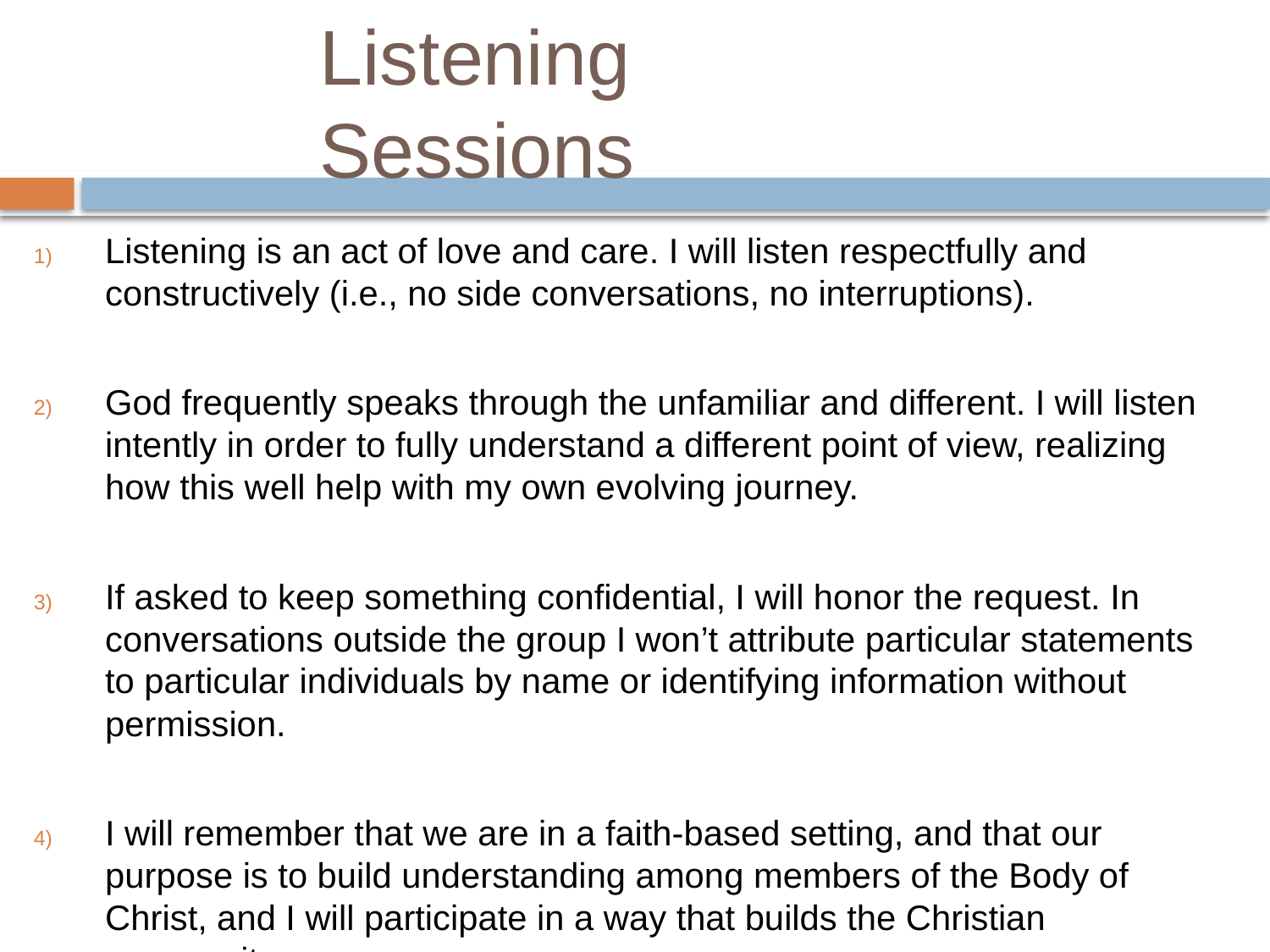

# Listening Sessions
Listening is an act of love and care. I will listen respectfully and constructively (i.e., no side conversations, no interruptions).

God frequently speaks through the unfamiliar and different. I will listen intently in order to fully understand a different point of view, realizing how this well help with my own evolving journey.

If asked to keep something confidential, I will honor the request. In conversations outside the group I won’t attribute particular statements to particular individuals by name or identifying information without permission.

I will remember that we are in a faith-based setting, and that our purpose is to build understanding among members of the Body of Christ, and I will participate in a way that builds the Christian community.